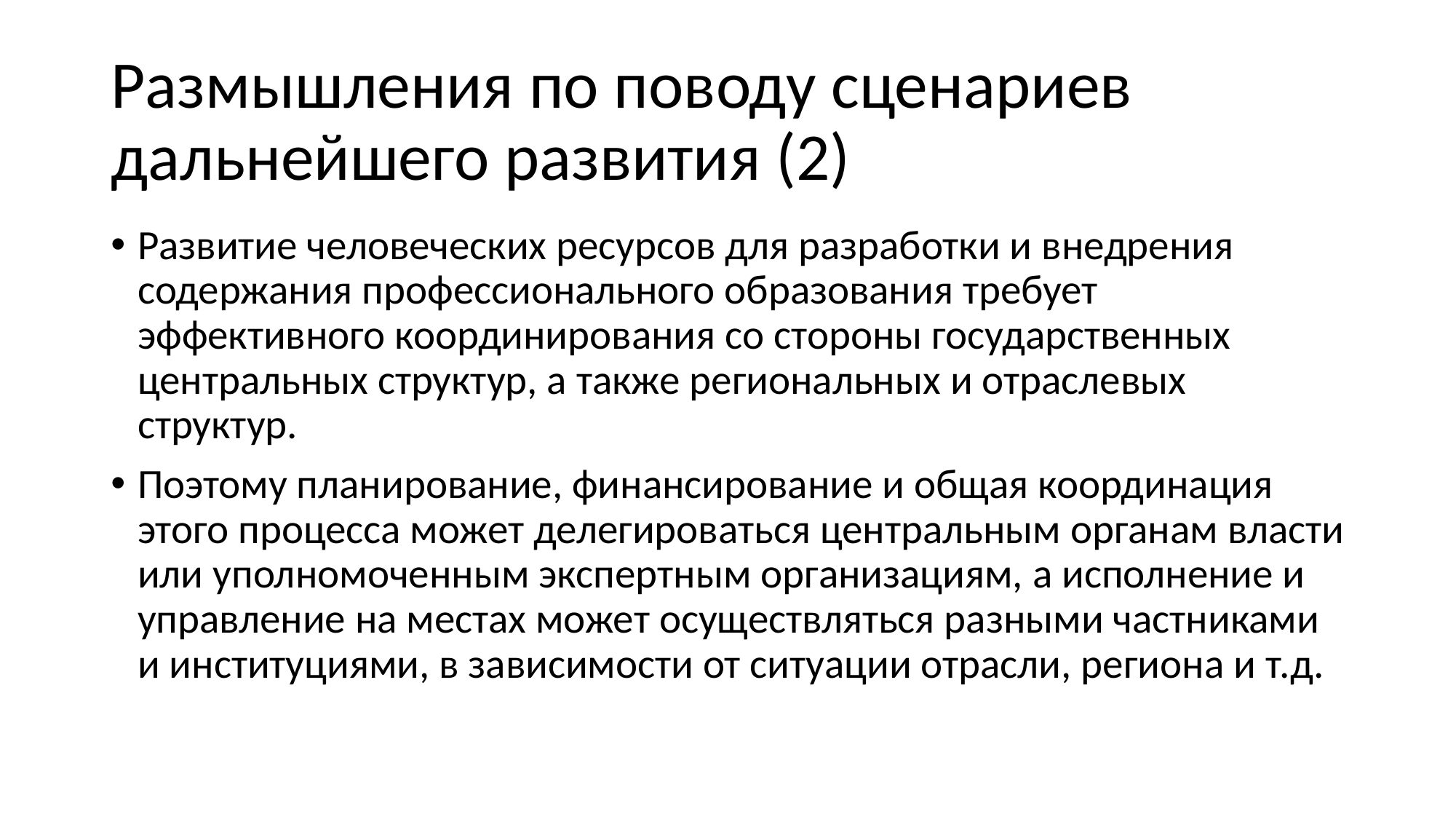

# Размышления по поводу сценариев дальнейшего развития (2)
Развитие человеческих ресурсов для разработки и внедрения содержания профессионального образования требует эффективного координирования со стороны государственных центральных структур, а также региональных и отраслевых структур.
Поэтому планирование, финансирование и общая координация этого процесса может делегироваться центральным органам власти или уполномоченным экспертным организациям, а исполнение и управление на местах может осуществляться разными частниками и институциями, в зависимости от ситуации отрасли, региона и т.д.